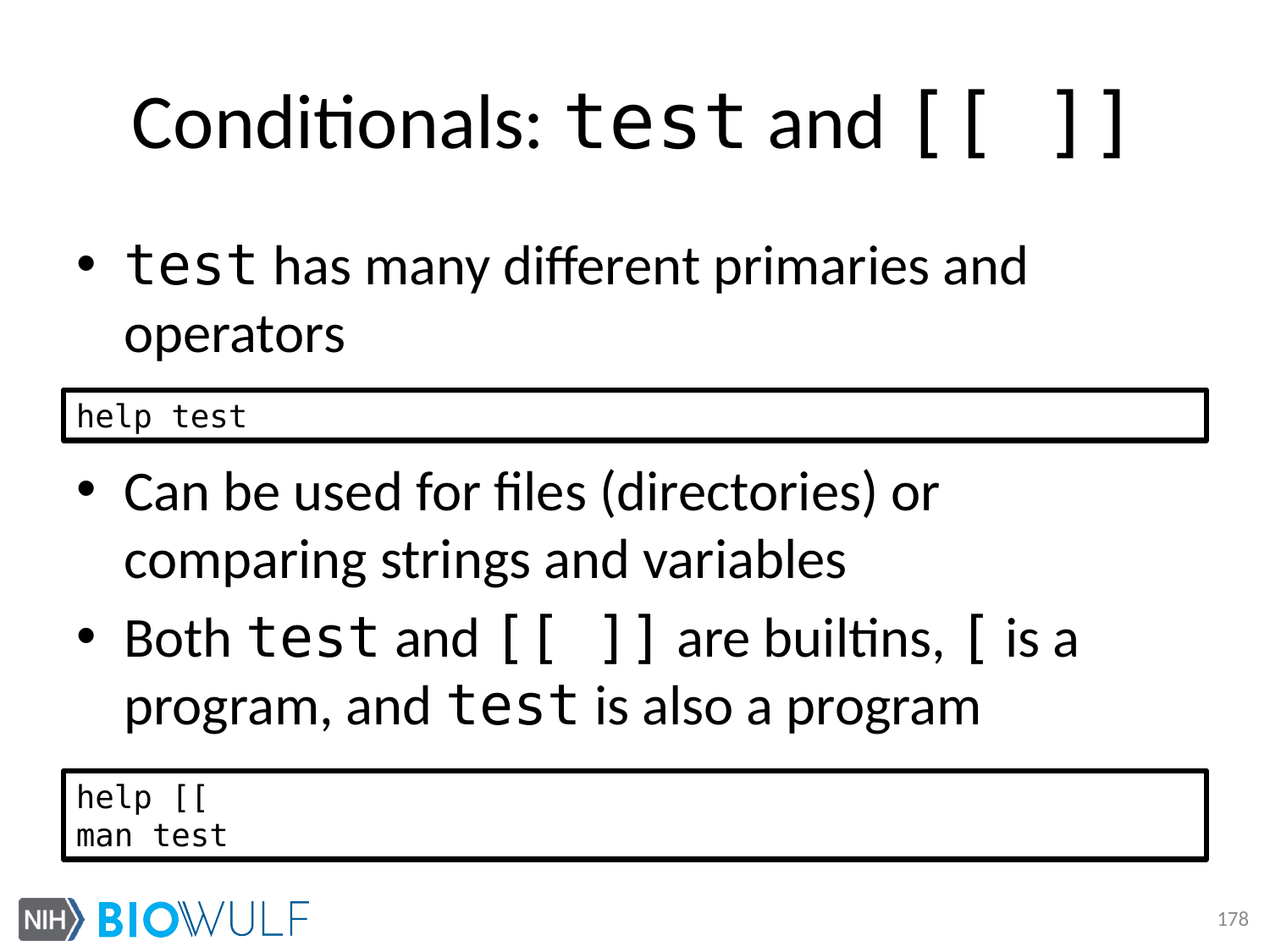

# Conditionals: test and [[ ]]
test has many different primaries and operators

Can be used for files (directories) or comparing strings and variables
Both test and [[ ]] are builtins, [ is a program, and test is also a program
help test
help [[
man test
178